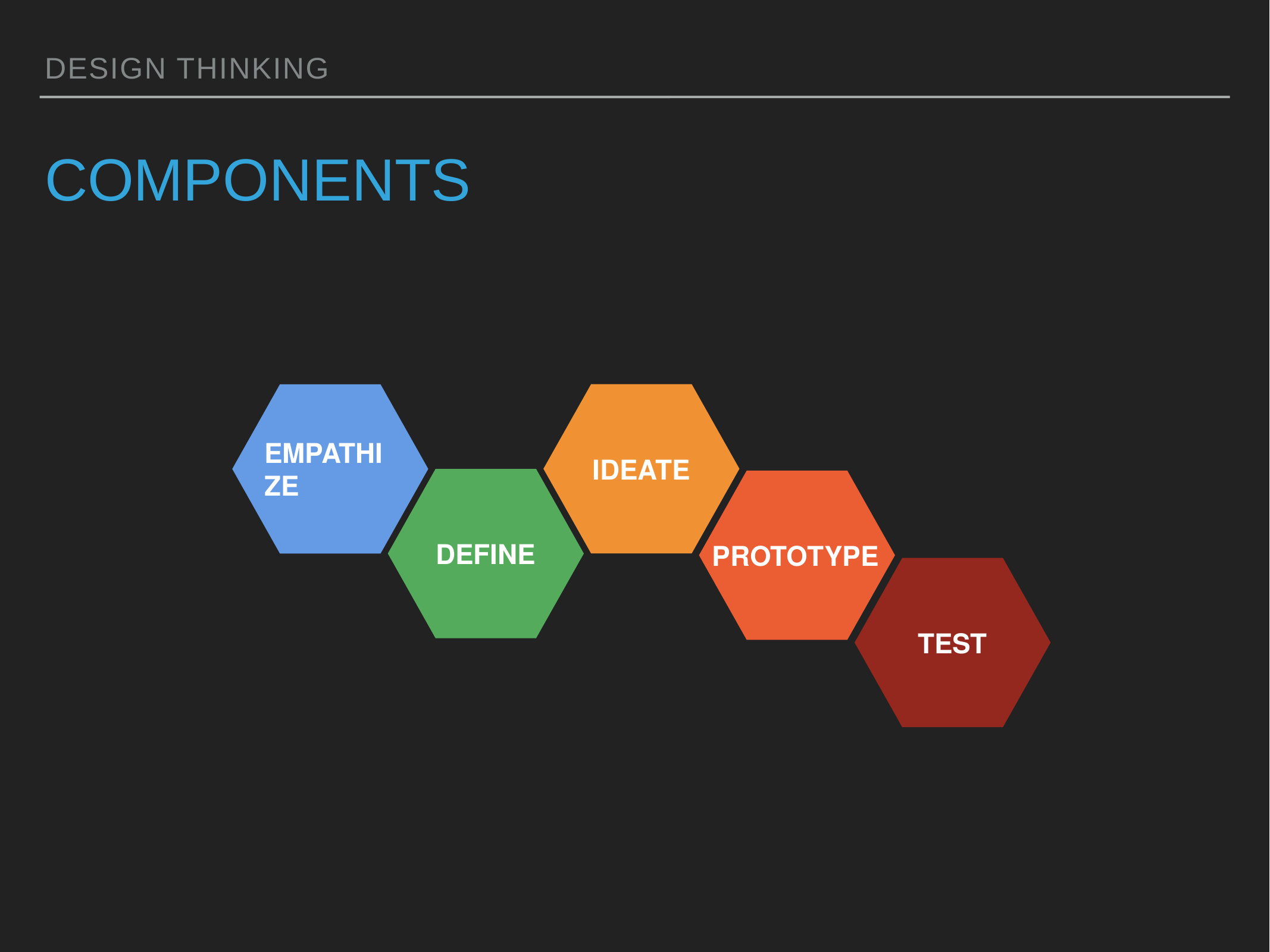

Design Thinking
# Components

Ideate

Empathize

Define

Prototype

Test